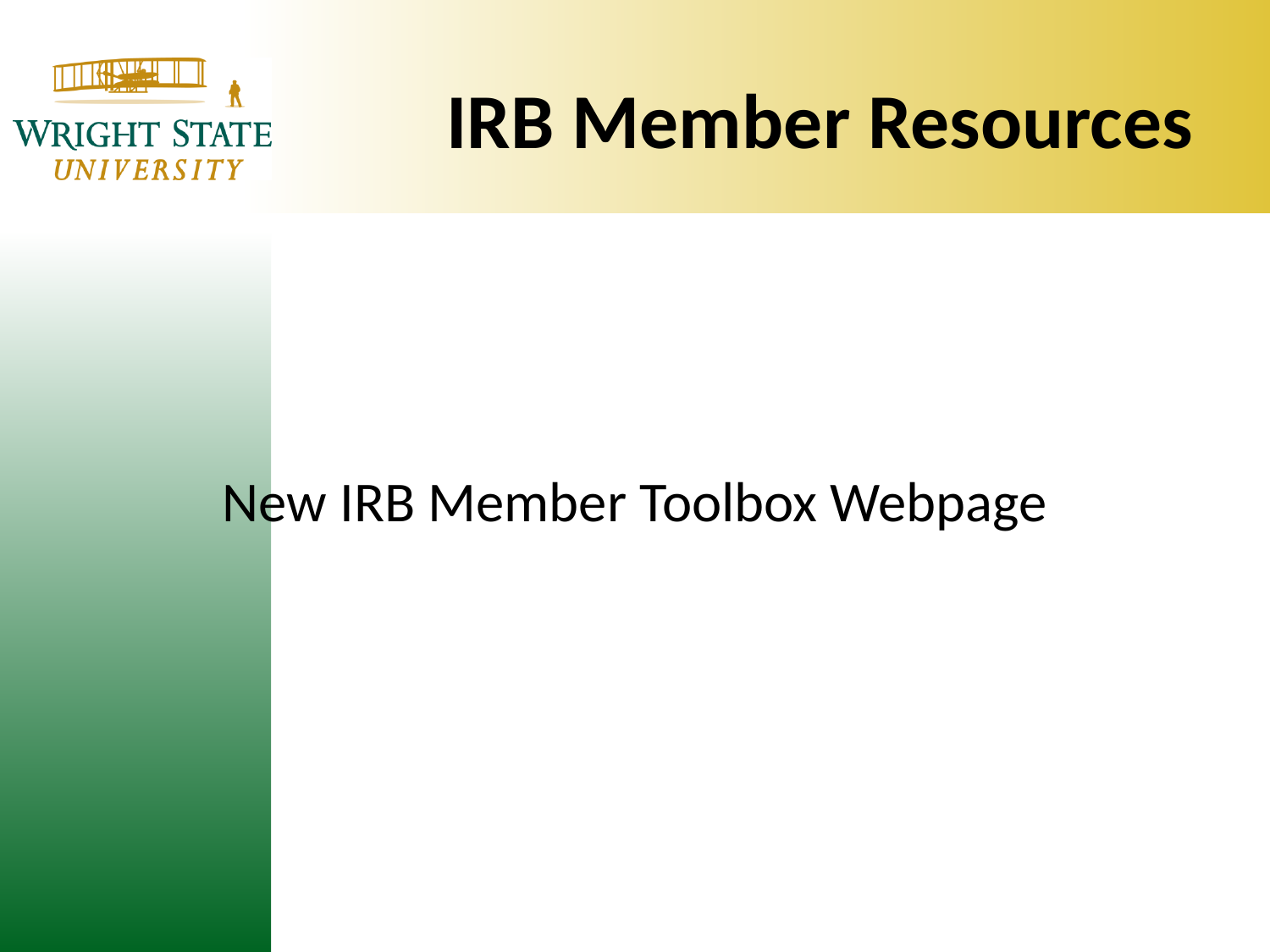

# IRB Member Resources

New IRB Member Toolbox Webpage